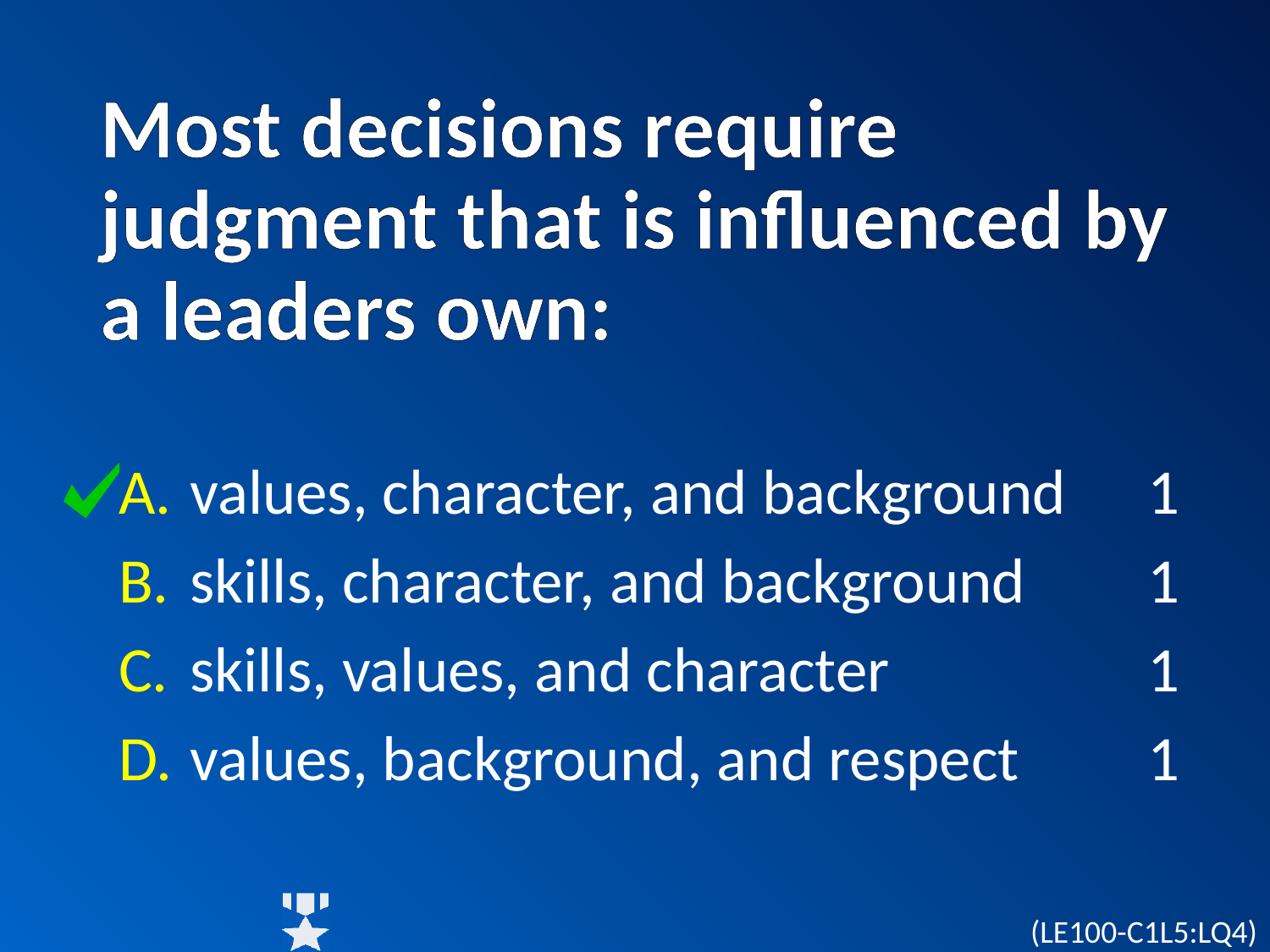

# Most decisions require judgment that is influenced by a leaders own:
values, character, and background
skills, character, and background
skills, values, and character
values, background, and respect
1
1
1
1

(LE100-C1L5:LQ4)